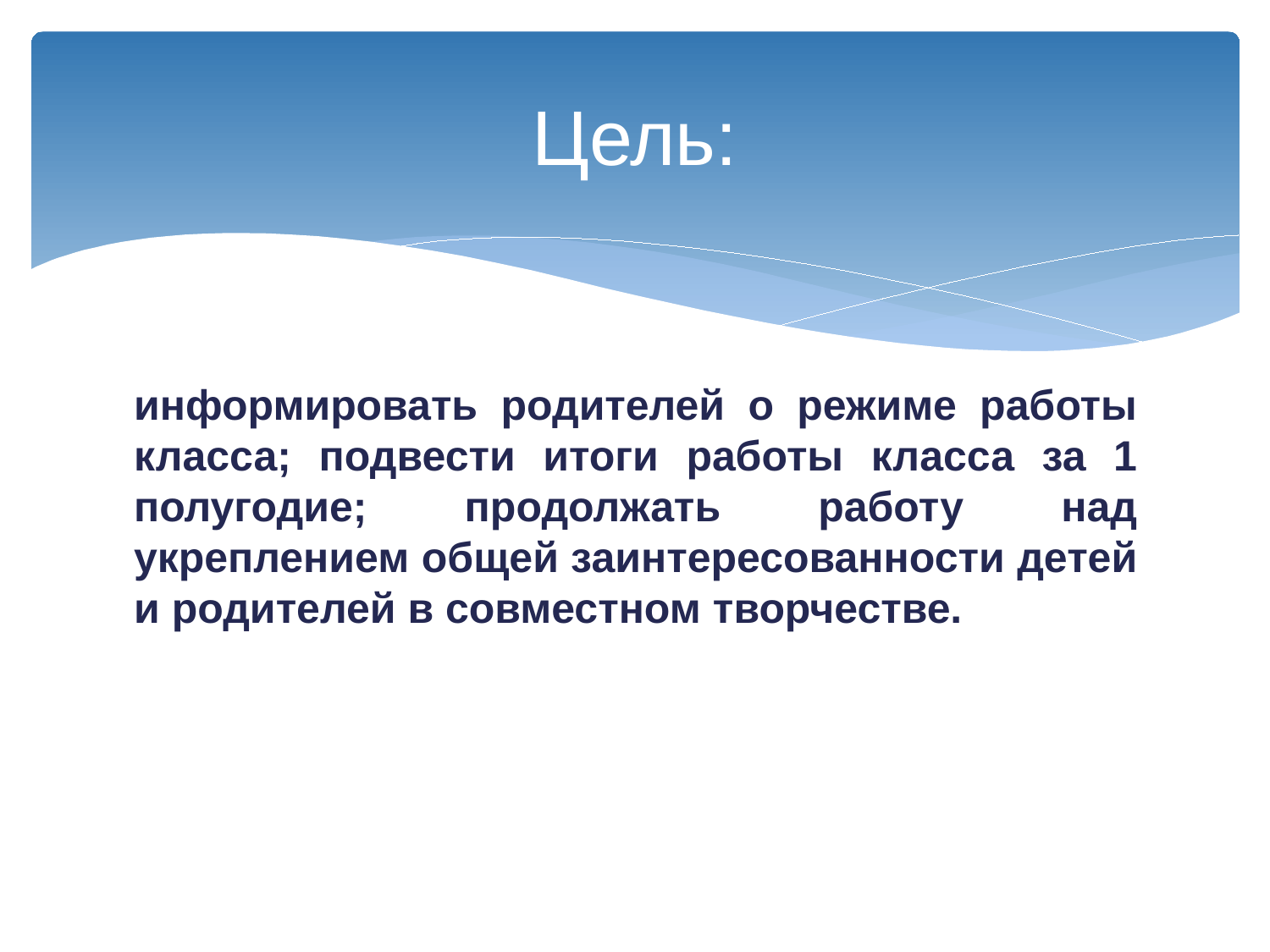

# Цель:
информировать родителей о режиме работы класса; подвести итоги работы класса за 1 полугодие; продолжать работу над укреплением общей заинтересованности детей и родителей в совместном творчестве.